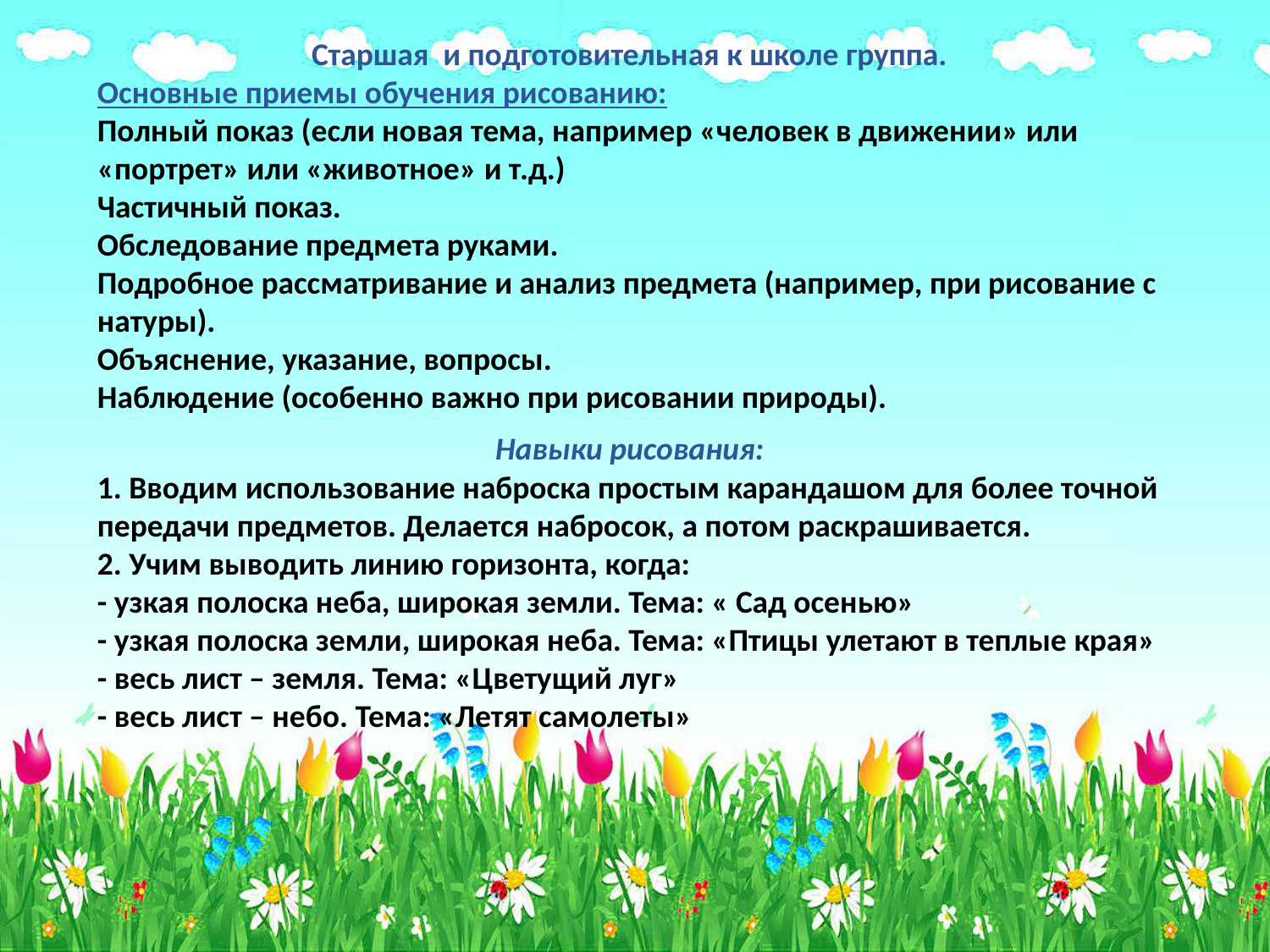

Старшая  и подготовительная к школе группа.
Основные приемы обучения рисованию:
Полный показ (если новая тема, например «человек в движении» или «портрет» или «животное» и т.д.)
Частичный показ.
Обследование предмета руками.
Подробное рассматривание и анализ предмета (например, при рисование с натуры).
Объяснение, указание, вопросы.
Наблюдение (особенно важно при рисовании природы).
Навыки рисования:
1. Вводим использование наброска простым карандашом для более точной передачи предметов. Делается набросок, а потом раскрашивается.
2. Учим выводить линию горизонта, когда:
- узкая полоска неба, широкая земли. Тема: « Сад осенью»
- узкая полоска земли, широкая неба. Тема: «Птицы улетают в теплые края»
- весь лист – земля. Тема: «Цветущий луг»
- весь лист – небо. Тема: «Летят самолеты»